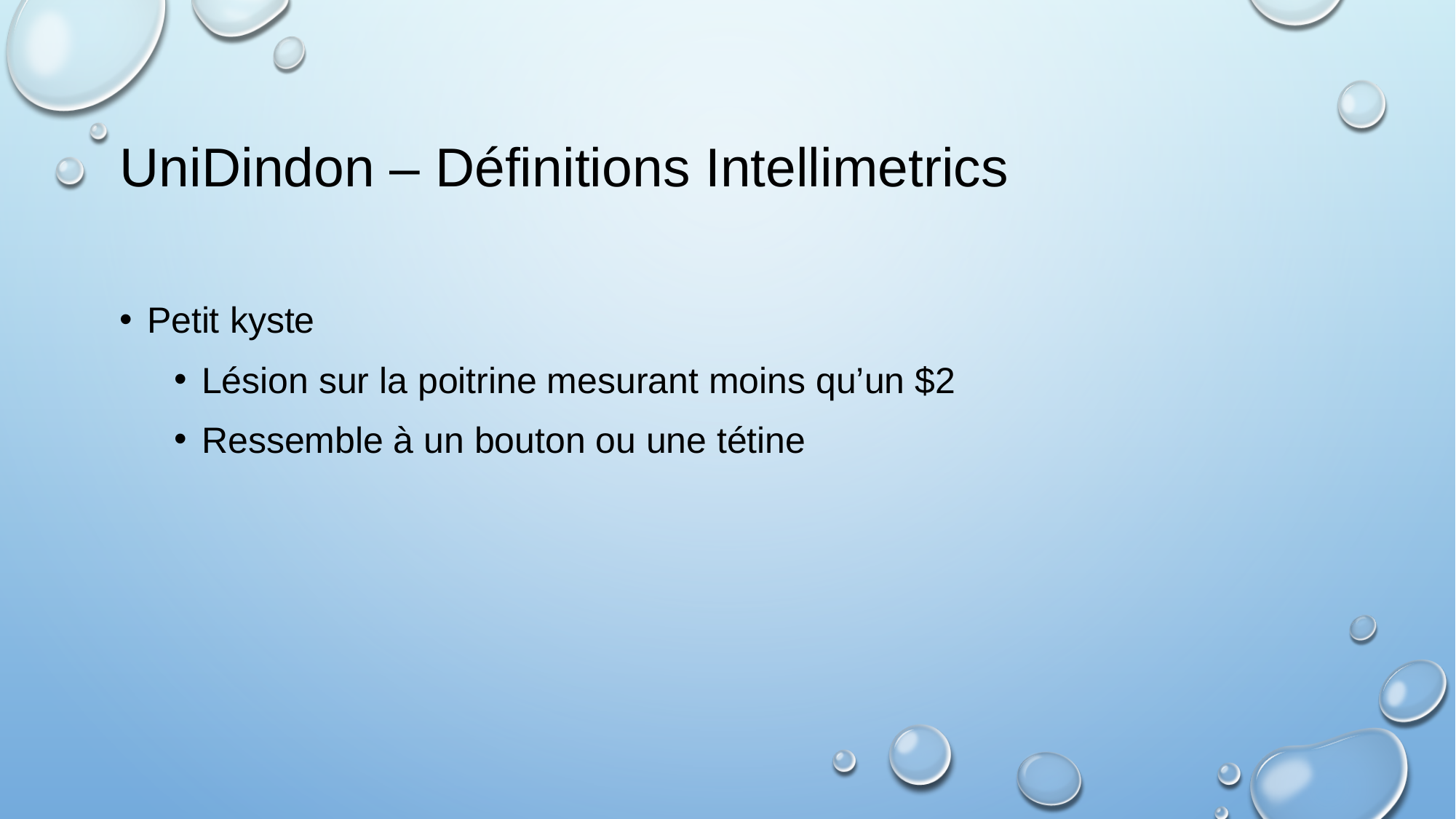

# UniDindon – Définitions Intellimetrics
Petit kyste
Lésion sur la poitrine mesurant moins qu’un $2
Ressemble à un bouton ou une tétine